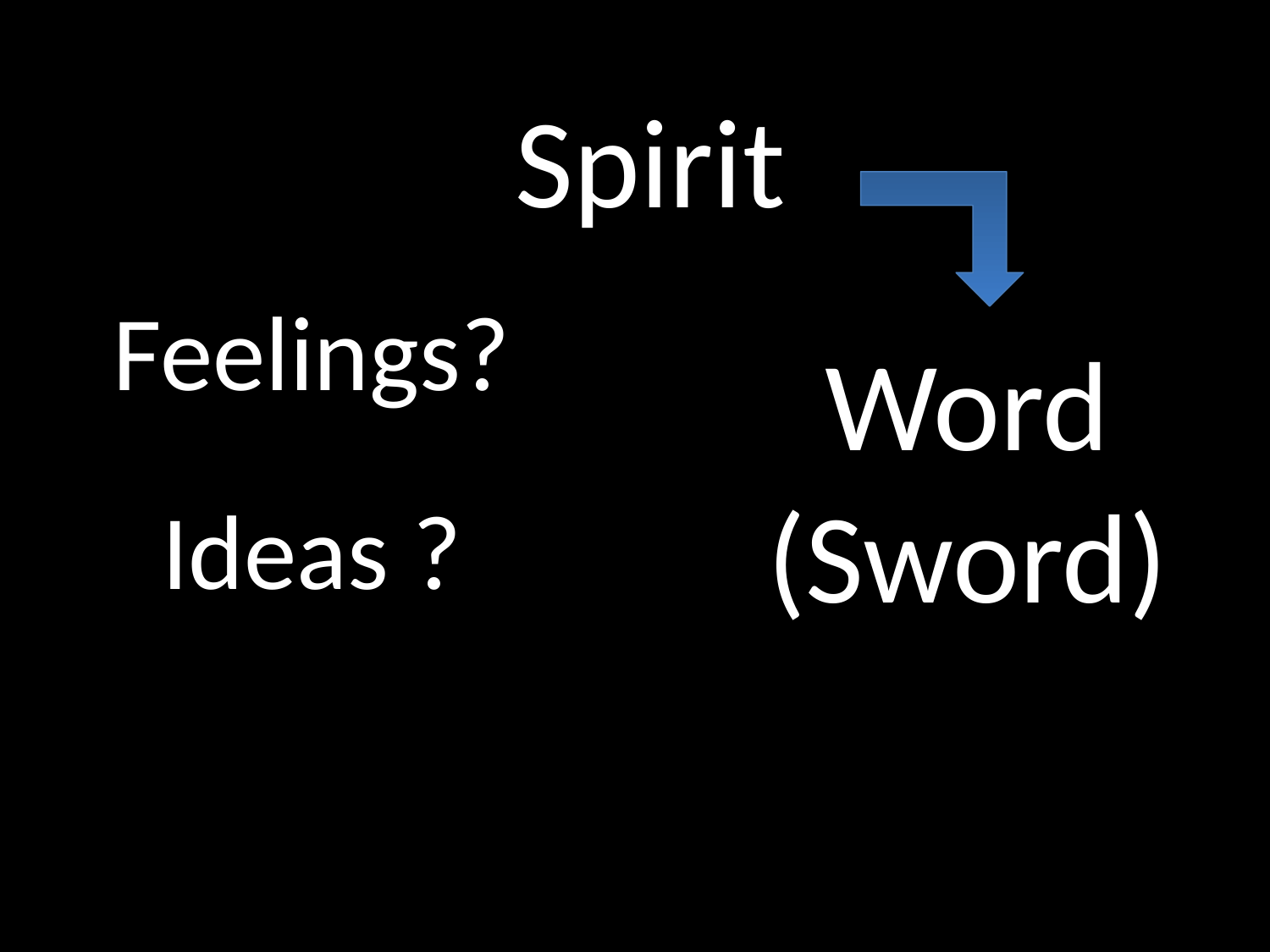

Spirit

GOD
Feelings?
Word
(Sword)
GOD
Ideas ?